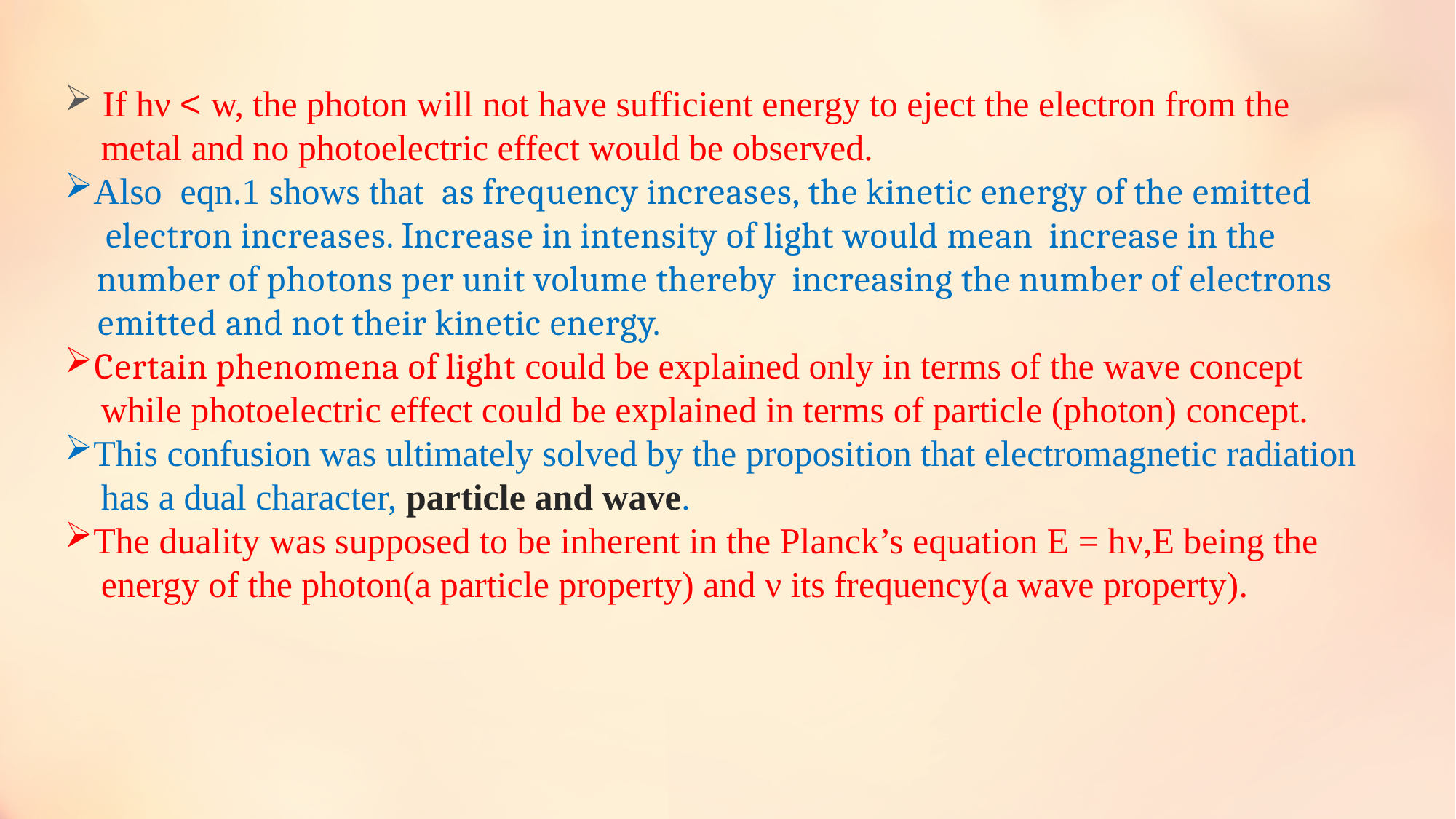

If hν < w, the photon will not have sufficient energy to eject the electron from the
    metal and no photoelectric effect would be observed.
Also  eqn.1 shows that  as frequency increases, the kinetic energy of the emitted
     electron increases. Increase in intensity of light would mean  increase in the
    number of photons per unit volume thereby  increasing the number of electrons
    emitted and not their kinetic energy.
Certain phenomena of light could be explained only in terms of the wave concept
    while photoelectric effect could be explained in terms of particle (photon) concept.
This confusion was ultimately solved by the proposition that electromagnetic radiation
    has a dual character, particle and wave.
The duality was supposed to be inherent in the Planck’s equation E = hν,E being the
    energy of the photon(a particle property) and ν its frequency(a wave property).